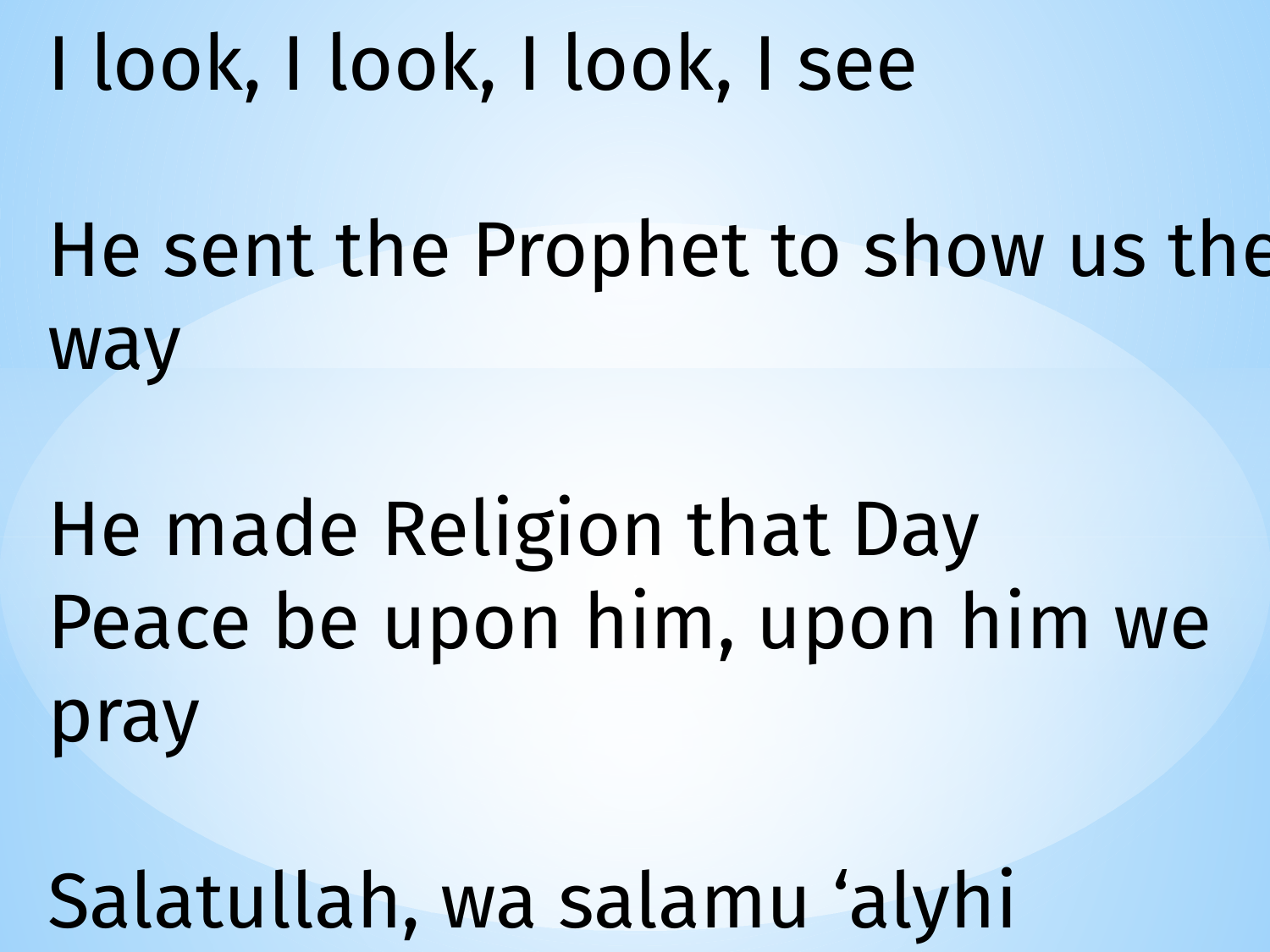

I look, I look, I look, I see

He sent the Prophet to show us the way

He made Religion that Day
Peace be upon him, upon him we pray

Salatullah, wa salamu ‘alyhi